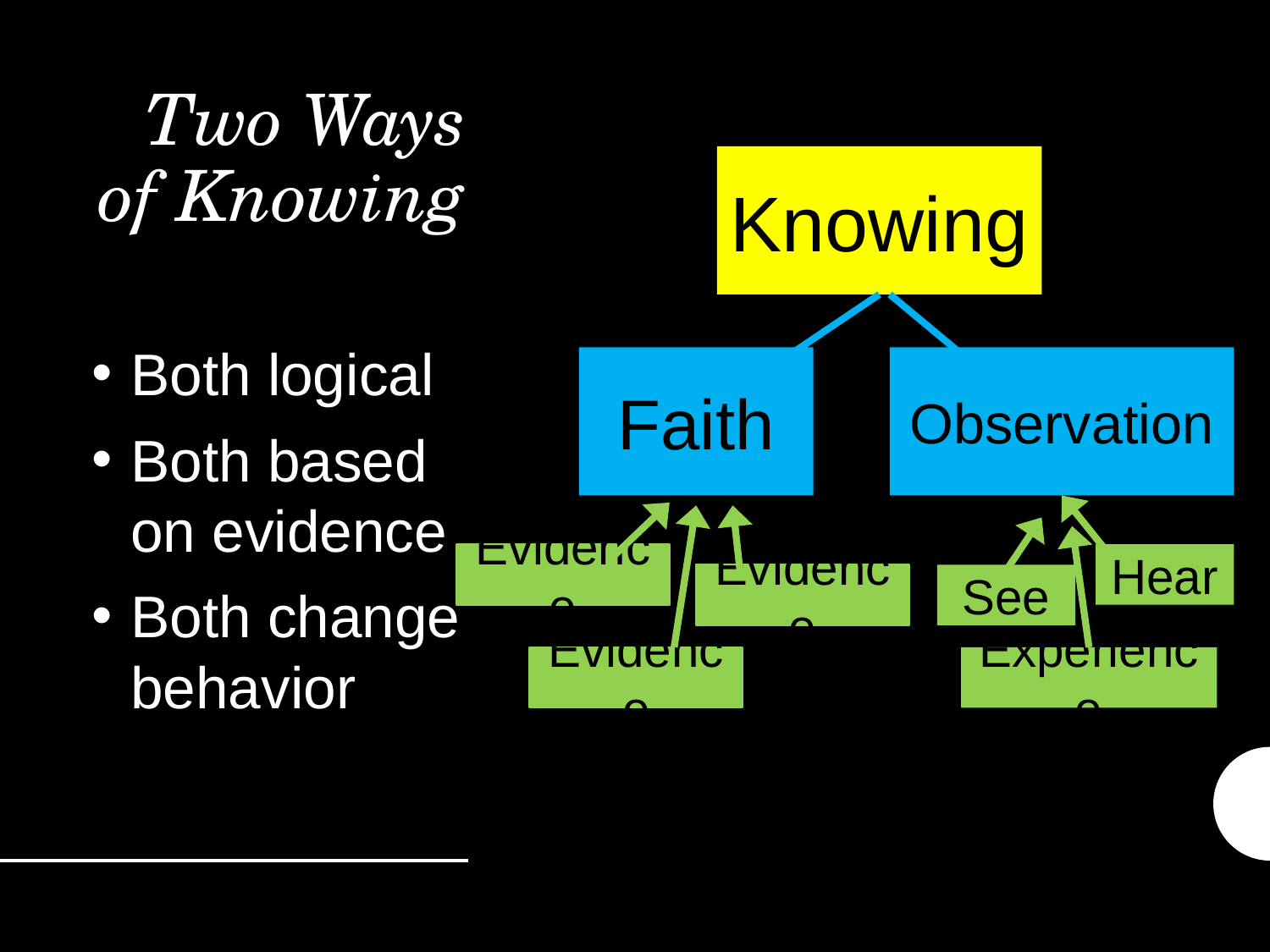

# Two Ways of Knowing
Knowing
Both logical
Both based on evidence
Both change behavior
Faith
Observation
Hear
Evidence
Evidence
See
Evidence
Experience